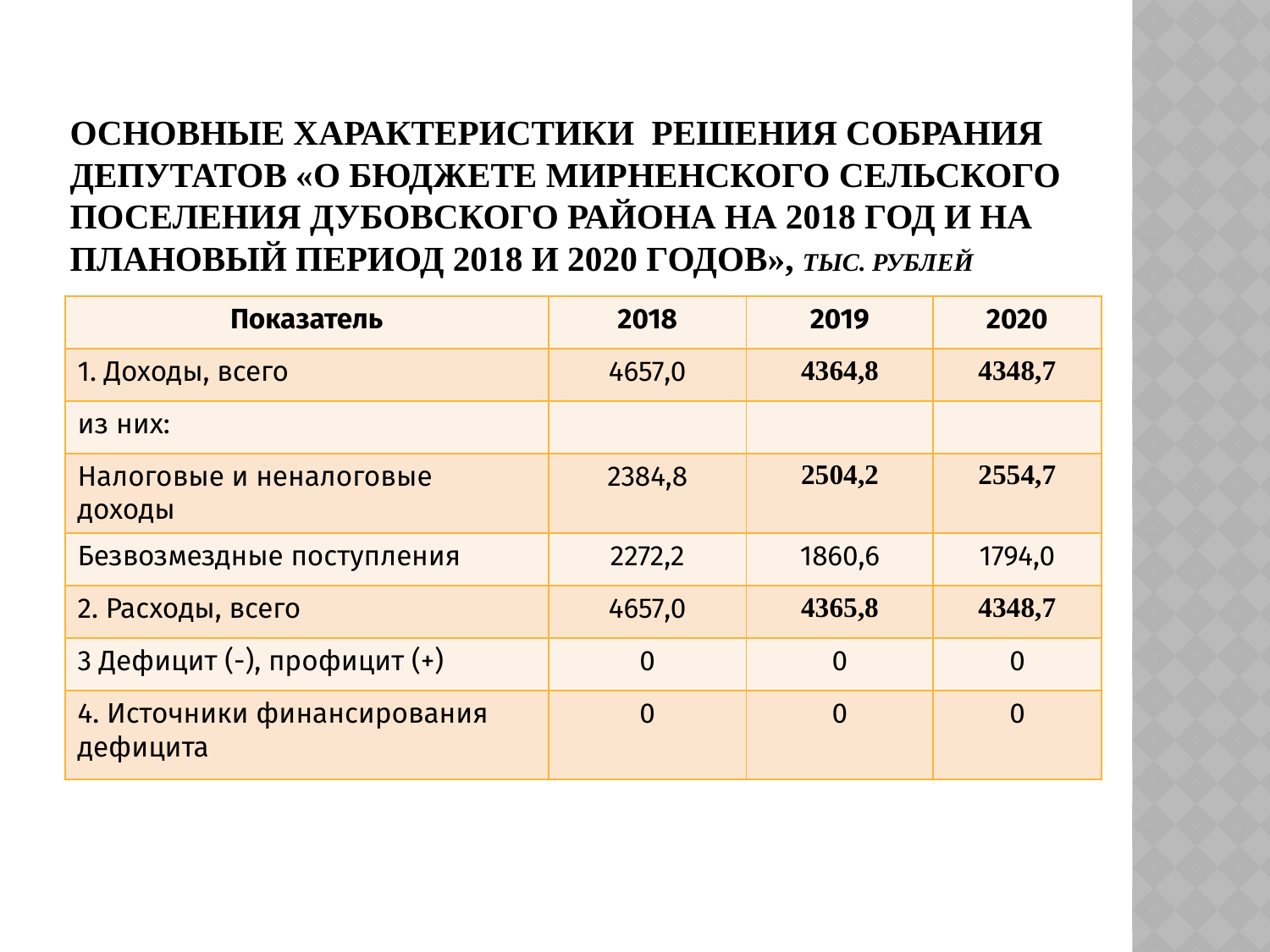

# Основные характеристики  решения Собрания депутатов «О бюджете Мирненского СЕЛЬСКОГО ПОСЕЛЕНИЯ Дубовского района на 2018 год и на плановый период 2018 и 2020 годов», тыс. рублей
| Показатель | 2018 | 2019 | 2020 |
| --- | --- | --- | --- |
| 1. Доходы, всего | 4657,0 | 4364,8 | 4348,7 |
| из них: |  |  |  |
| Налоговые и неналоговые доходы | 2384,8 | 2504,2 | 2554,7 |
| Безвозмездные поступления | 2272,2 | 1860,6 | 1794,0 |
| 2. Расходы, всего | 4657,0 | 4365,8 | 4348,7 |
| 3 Дефицит (-), профицит (+) | 0 | 0 | 0 |
| 4. Источники финансирования дефицита | 0 | 0 | 0 |